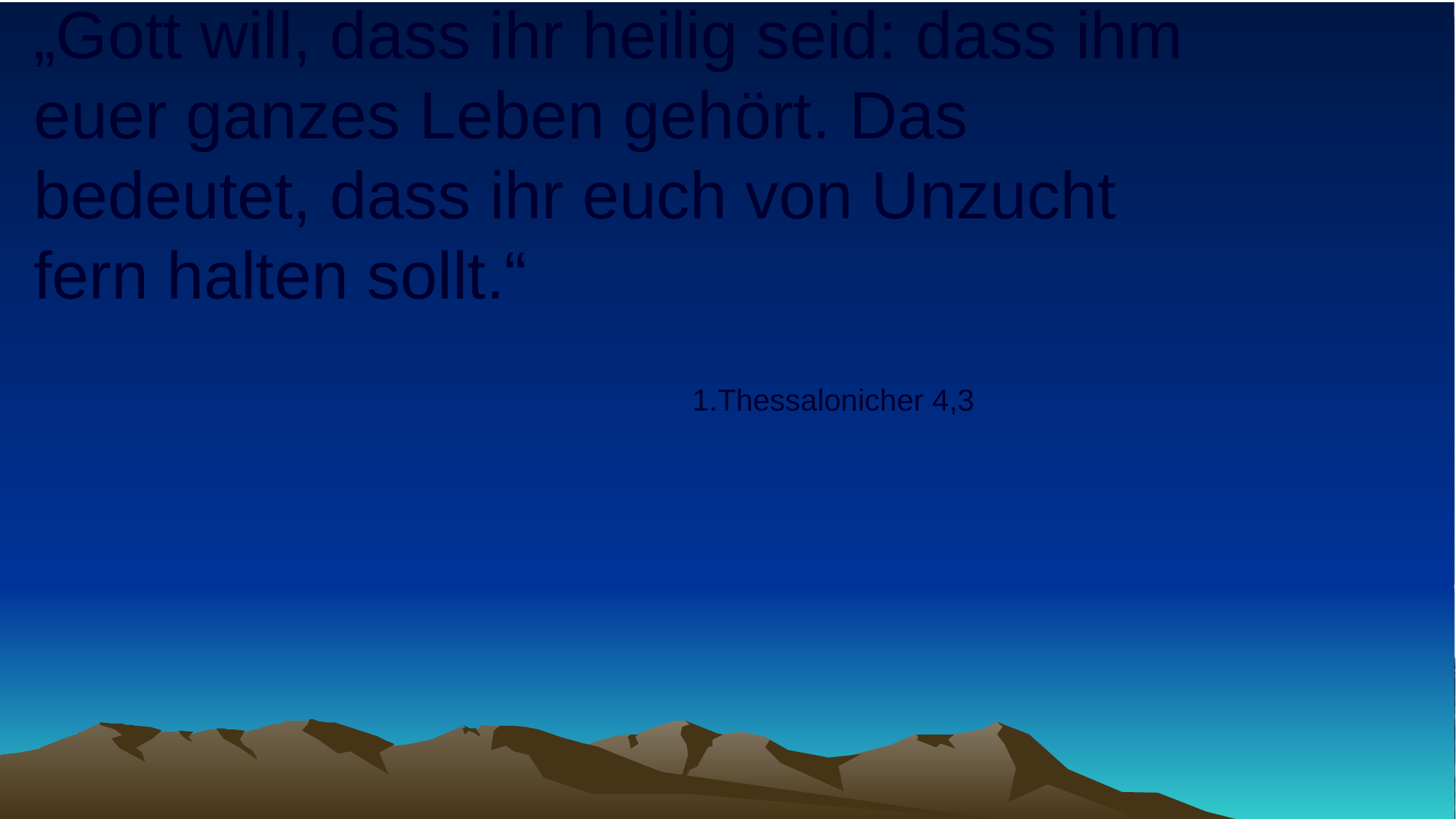

# „Gott will, dass ihr heilig seid: dass ihm euer ganzes Leben gehört. Das bedeutet, dass ihr euch von Unzucht fern halten sollt.“
1.Thessalonicher 4,3